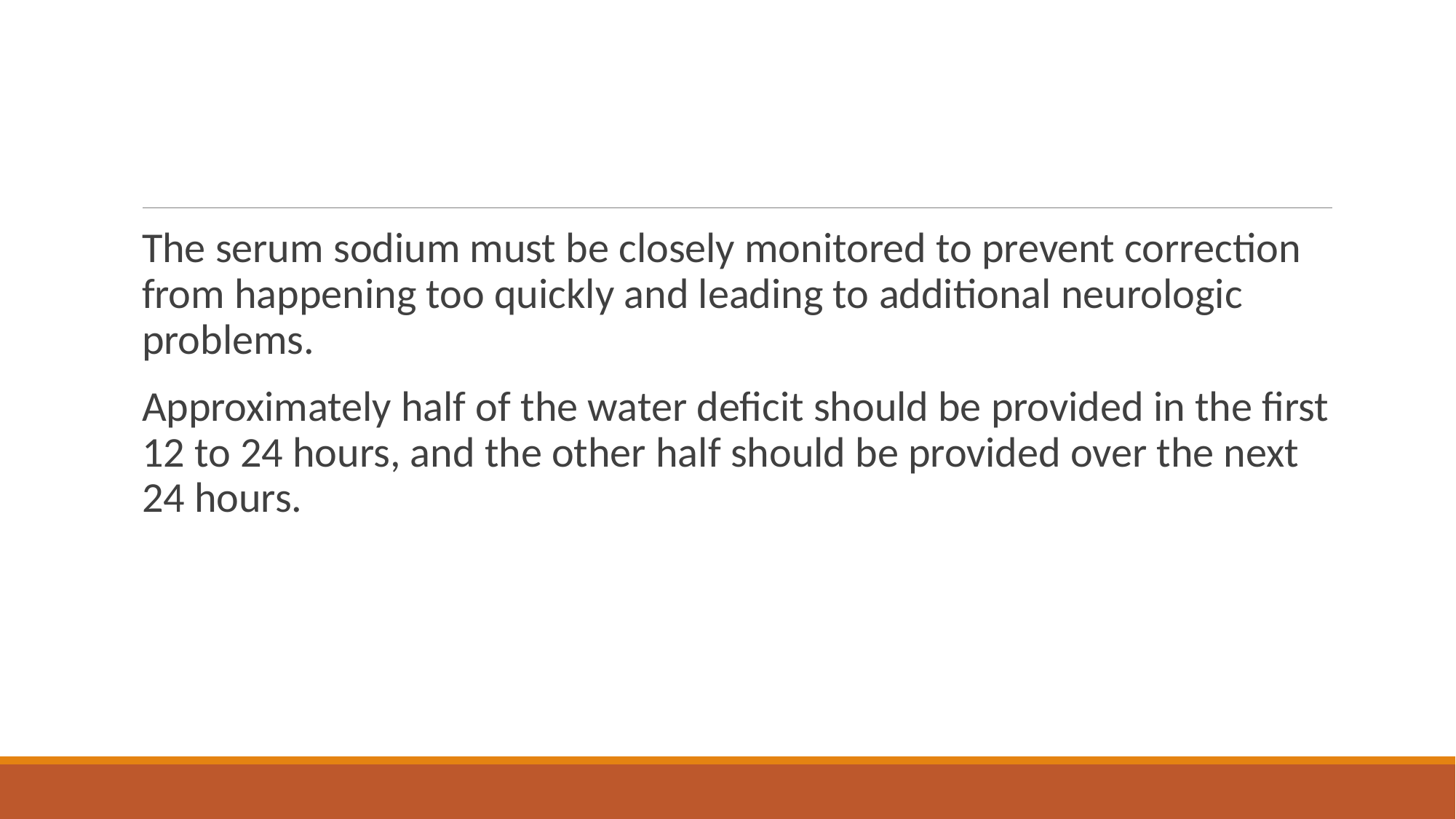

#
The serum sodium must be closely monitored to prevent correction from happening too quickly and leading to additional neurologic problems.
Approximately half of the water deficit should be provided in the first 12 to 24 hours, and the other half should be provided over the next 24 hours.